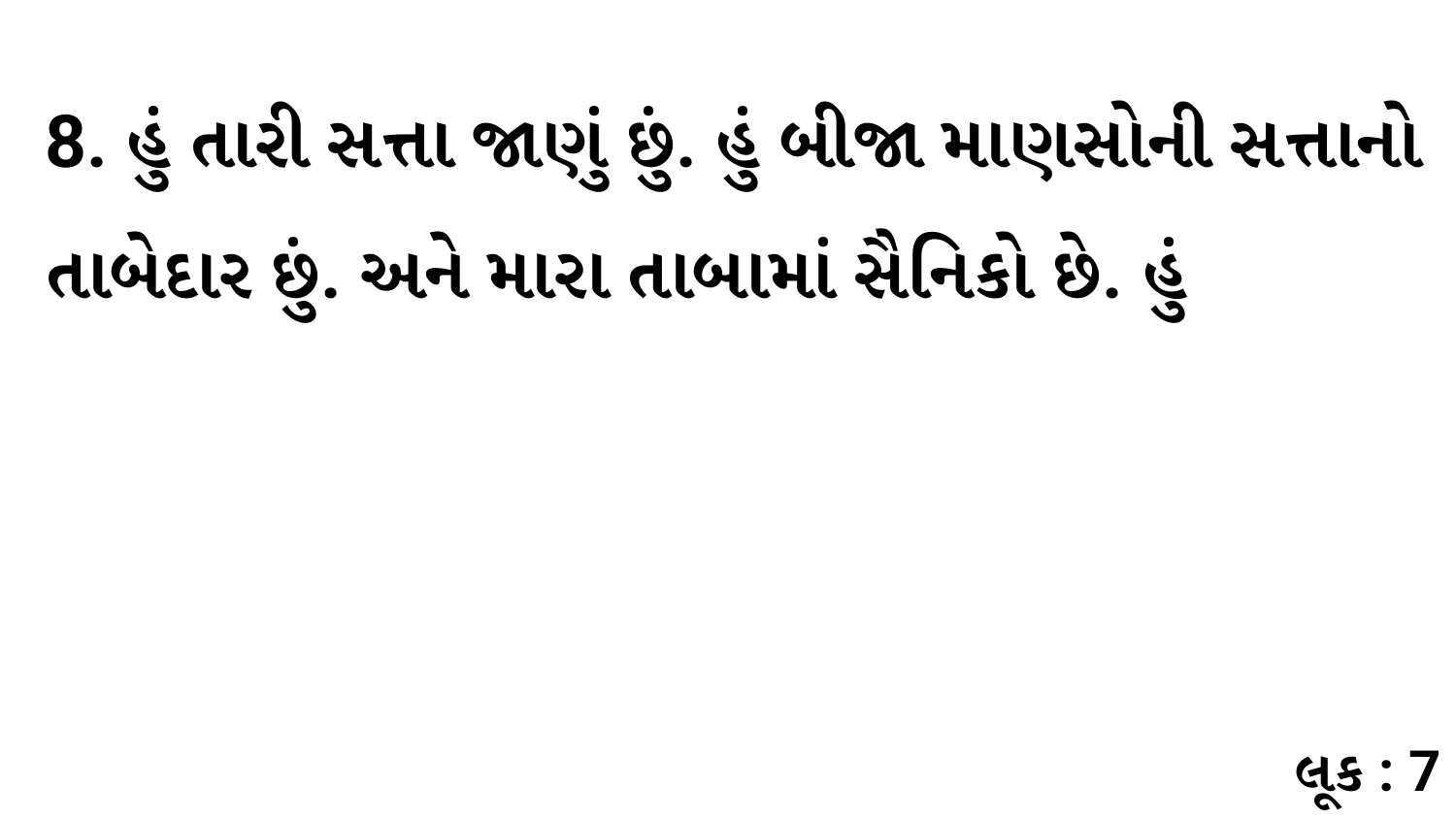

8. હું તારી સત્તા જાણું છું. હું બીજા માણસોની સત્તાનો તાબેદાર છું. અને મારા તાબામાં સૈનિકો છે. હું
લૂક : 7